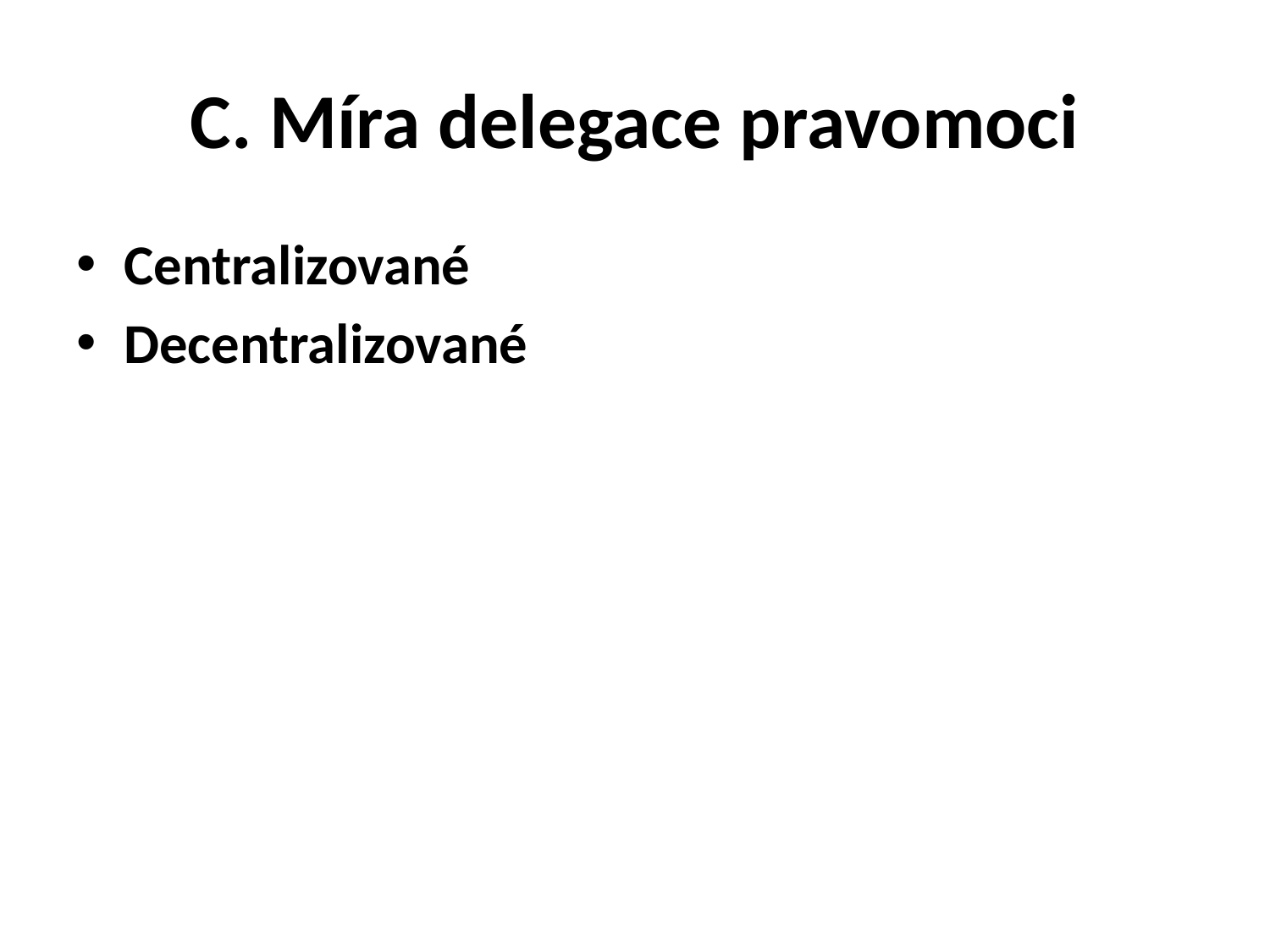

# C. Míra delegace pravomoci
Centralizované
Decentralizované